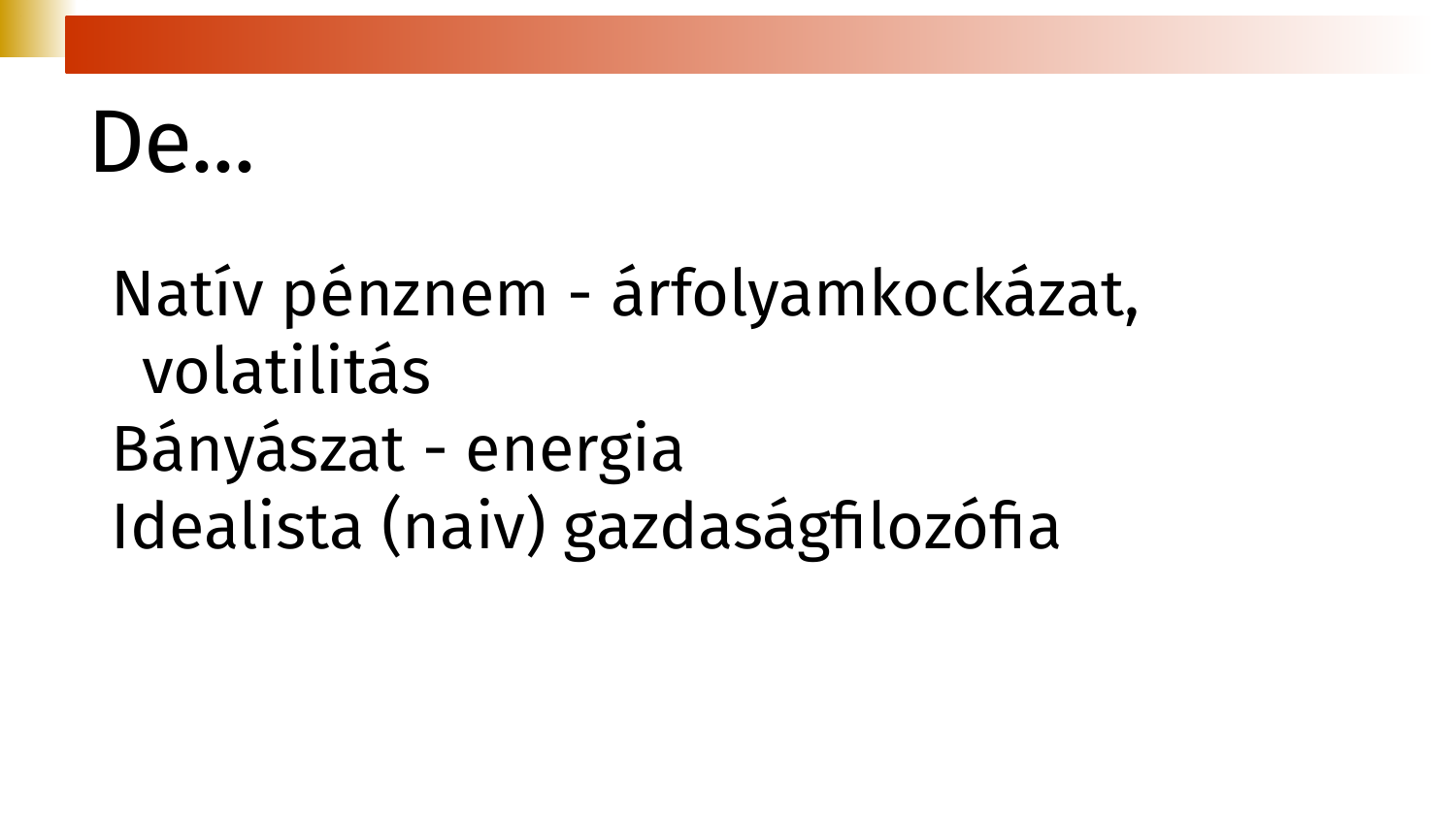

# De...
Natív pénznem - árfolyamkockázat, volatilitás
Bányászat - energia
Idealista (naiv) gazdaságfilozófia